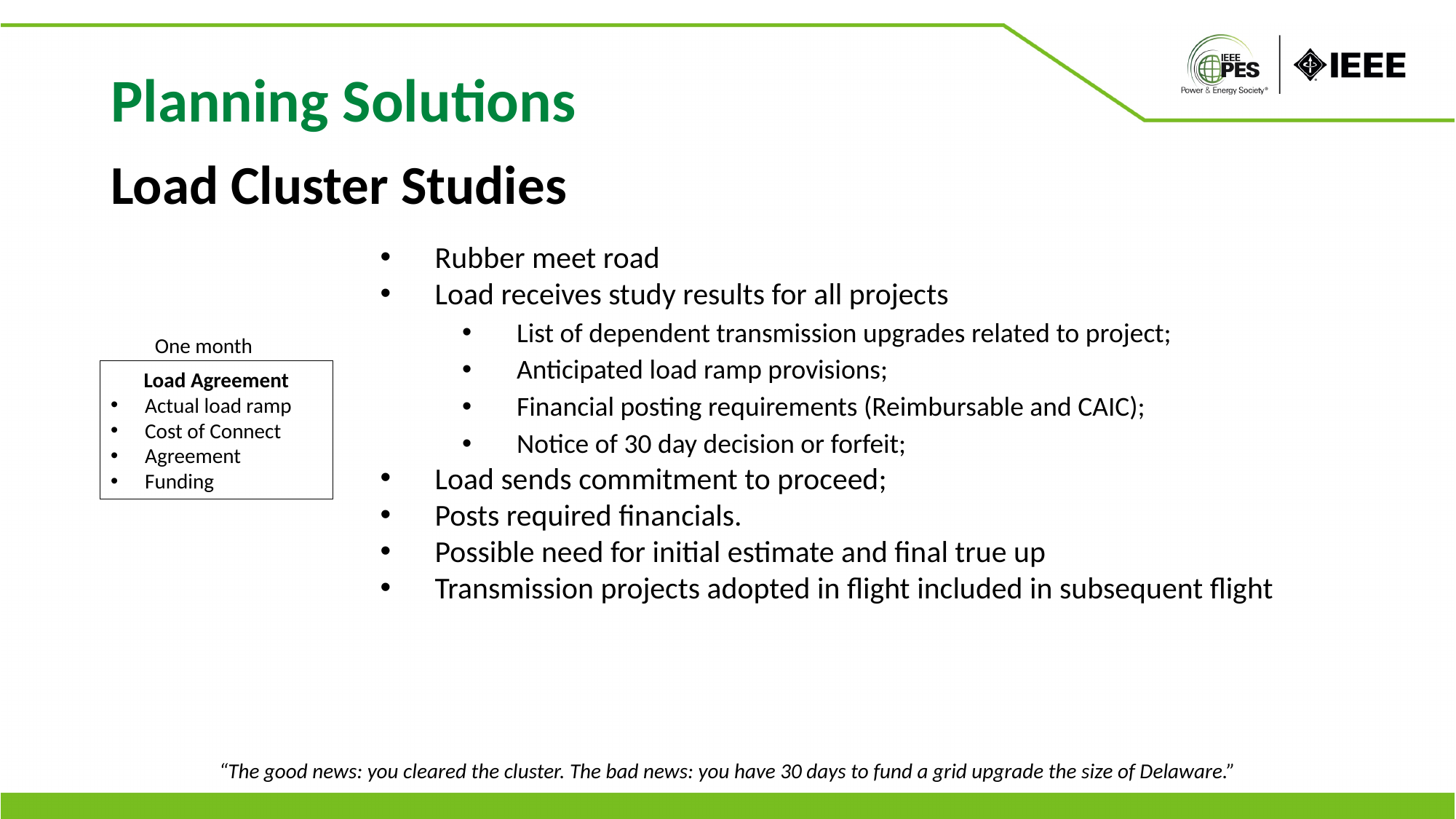

Planning Solutions
Load Cluster Studies
Rubber meet road
Load receives study results for all projects
List of dependent transmission upgrades related to project;
Anticipated load ramp provisions;
Financial posting requirements (Reimbursable and CAIC);
Notice of 30 day decision or forfeit;
Load sends commitment to proceed;
Posts required financials.
Possible need for initial estimate and final true up
Transmission projects adopted in flight included in subsequent flight

One month
Load Agreement
Actual load ramp
Cost of Connect
Agreement
Funding
“The good news: you cleared the cluster. The bad news: you have 30 days to fund a grid upgrade the size of Delaware.”